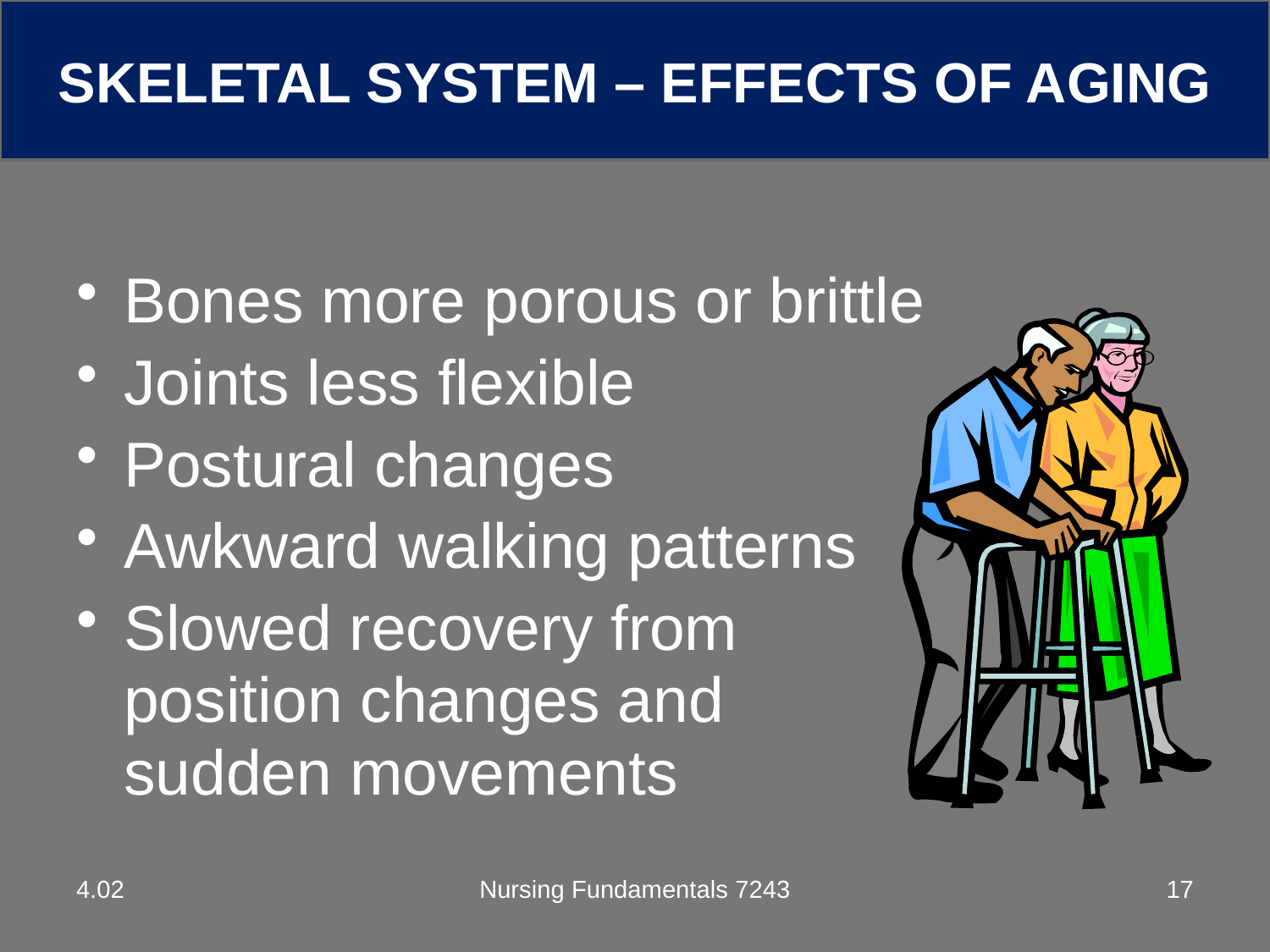

SKELETAL SYSTEM – EFFECTS OF AGING
Bones more porous or brittle
Joints less flexible
Postural changes
Awkward walking patterns
Slowed recovery from position changes and sudden movements

4.02
Nursing Fundamentals 7243
17